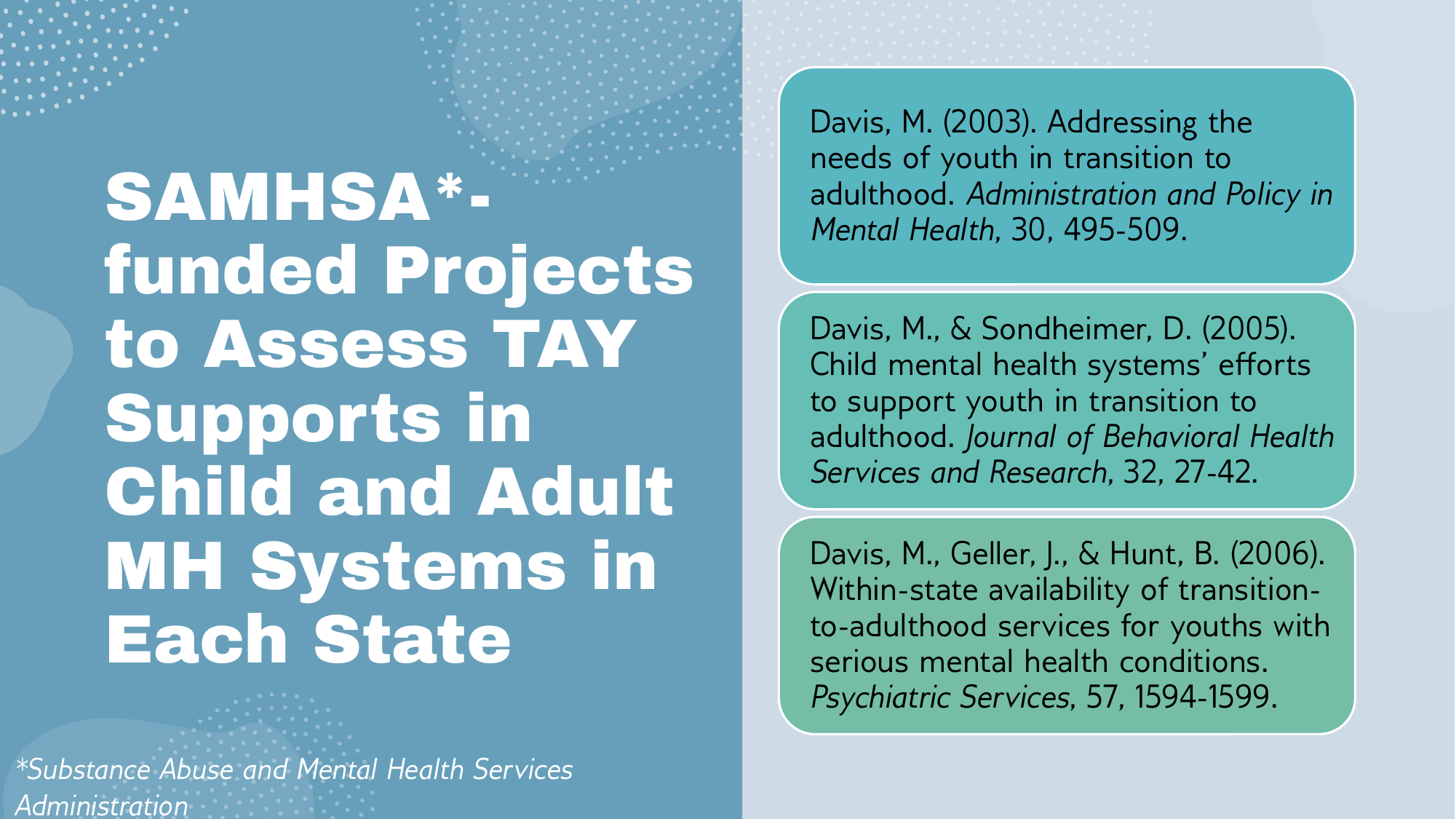

Davis, M. (2003). Addressing the needs of youth in transition to adulthood. Administration and Policy in Mental Health, 30, 495-509.
Davis, M., & Sondheimer, D. (2005). Child mental health systems’ efforts to support youth in transition to adulthood. Journal of Behavioral Health Services and Research, 32, 27-42.
Davis, M., Geller, J., & Hunt, B. (2006). Within-state availability of transition-to-adulthood services for youths with serious mental health conditions. Psychiatric Services, 57, 1594-1599.
# SAMHSA*-funded Projects to Assess TAY Supports in Child and Adult MH Systems in Each State
*Substance Abuse and Mental Health Services Administration